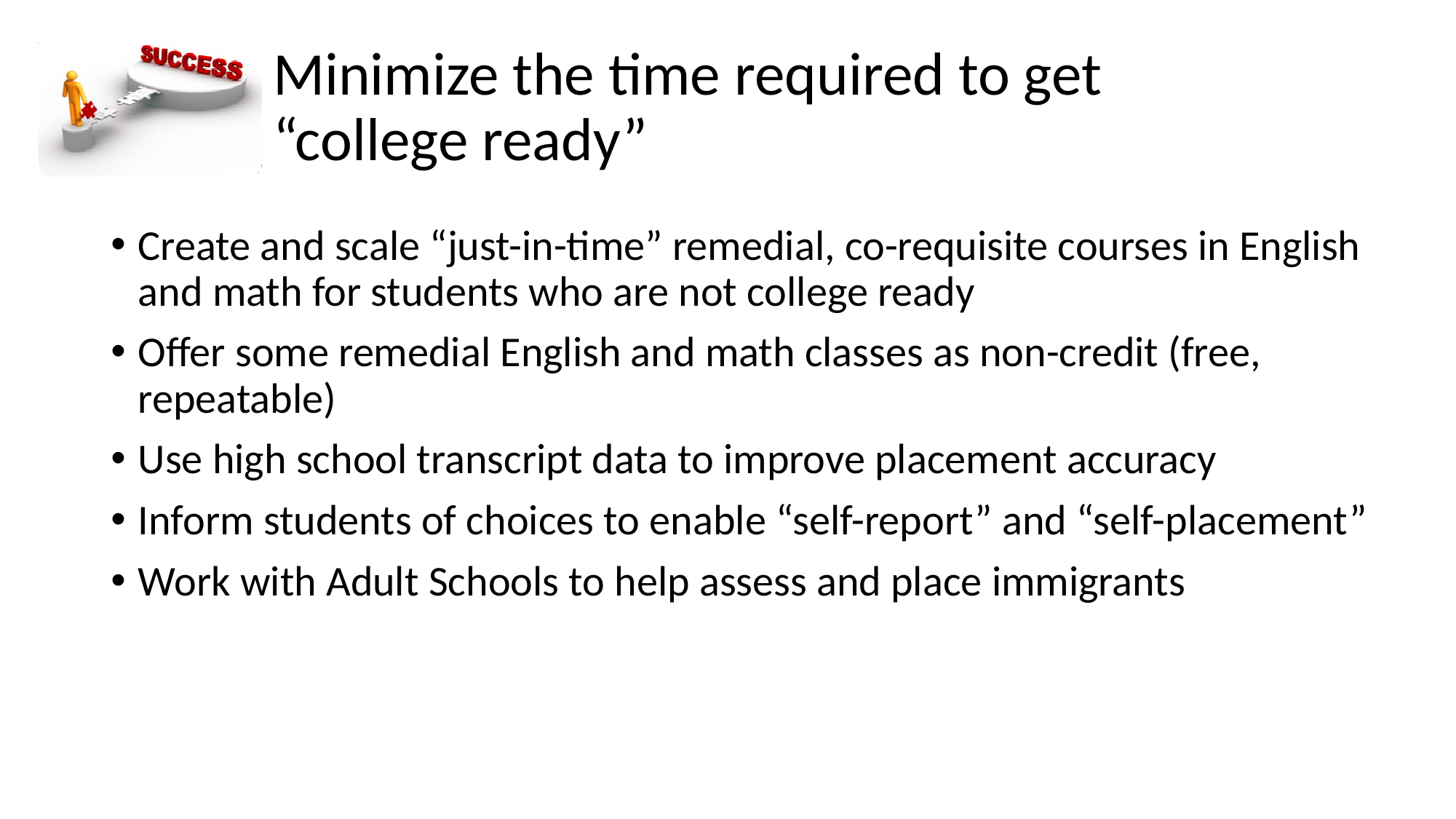

# Minimize the time required to get “college ready”
Create and scale “just-in-time” remedial, co-requisite courses in English and math for students who are not college ready
Offer some remedial English and math classes as non-credit (free, repeatable)
Use high school transcript data to improve placement accuracy
Inform students of choices to enable “self-report” and “self-placement”
Work with Adult Schools to help assess and place immigrants